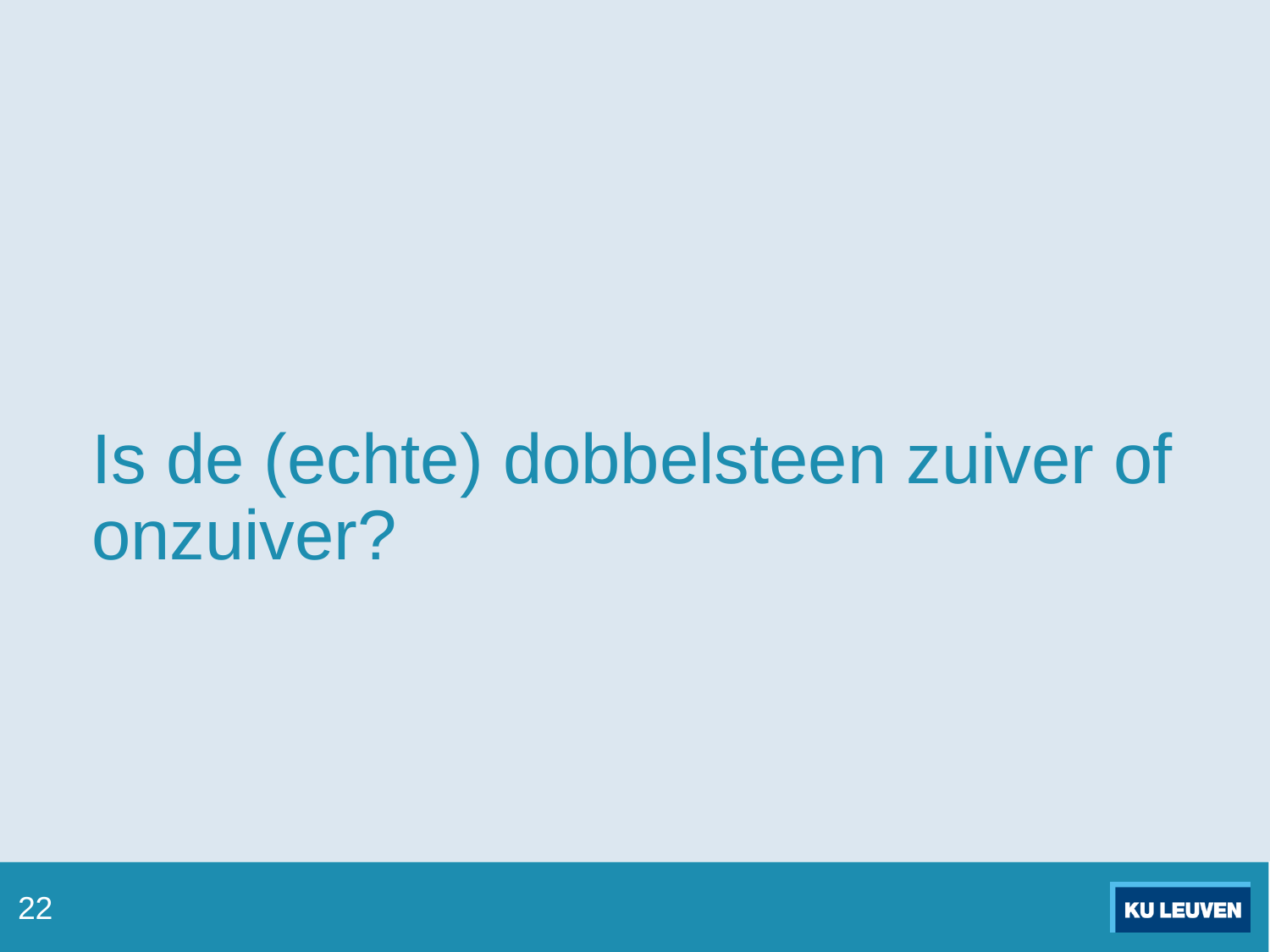

# Is de (echte) dobbelsteen zuiver of onzuiver?

22